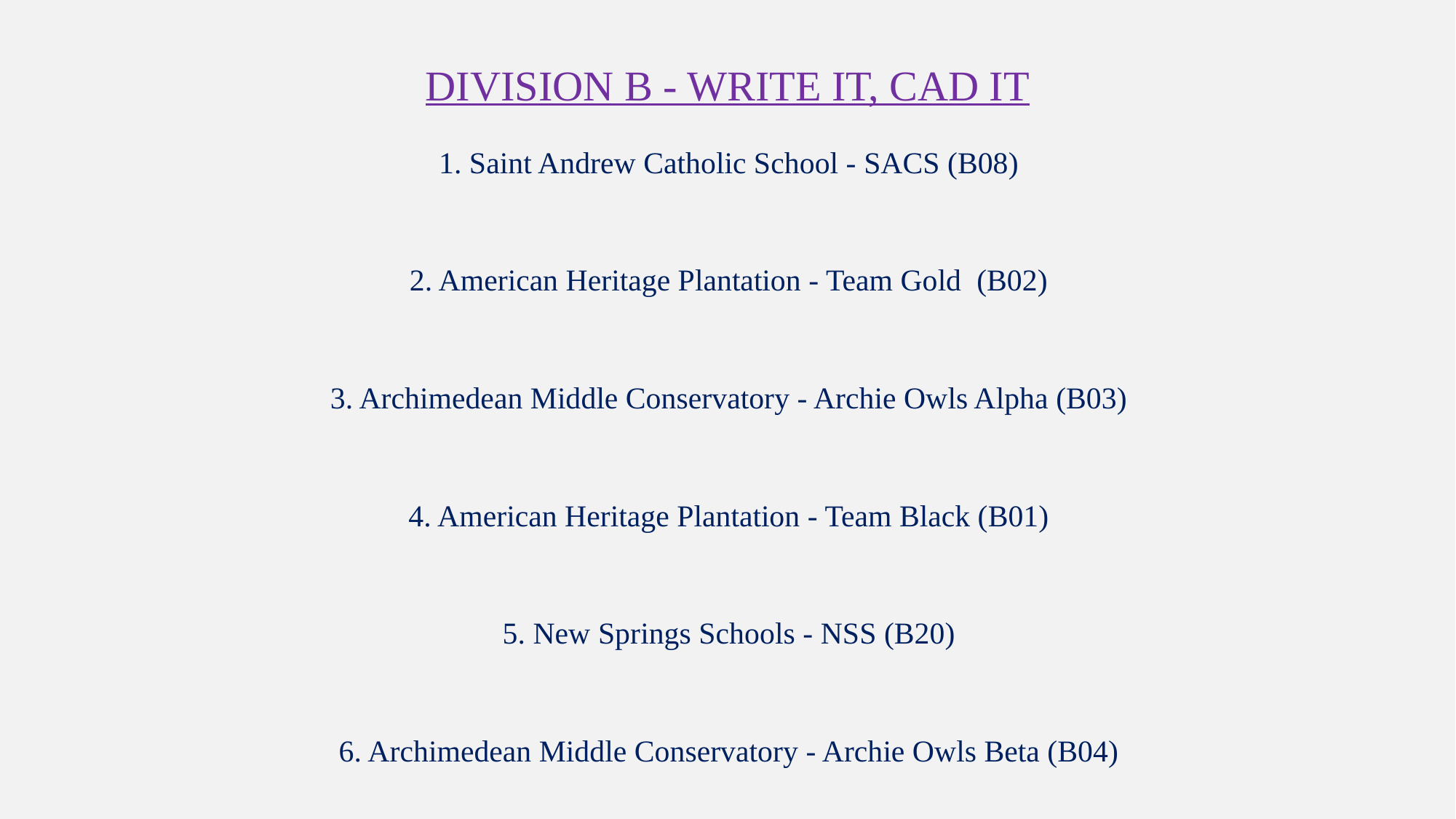

# Division B - Write It, CAD It
1. Saint Andrew Catholic School - SACS (B08)

2. American Heritage Plantation - Team Gold  (B02)

3. Archimedean Middle Conservatory - Archie Owls Alpha (B03)

4. American Heritage Plantation - Team Black (B01)

5. New Springs Schools - NSS (B20)

6. Archimedean Middle Conservatory - Archie Owls Beta (B04)